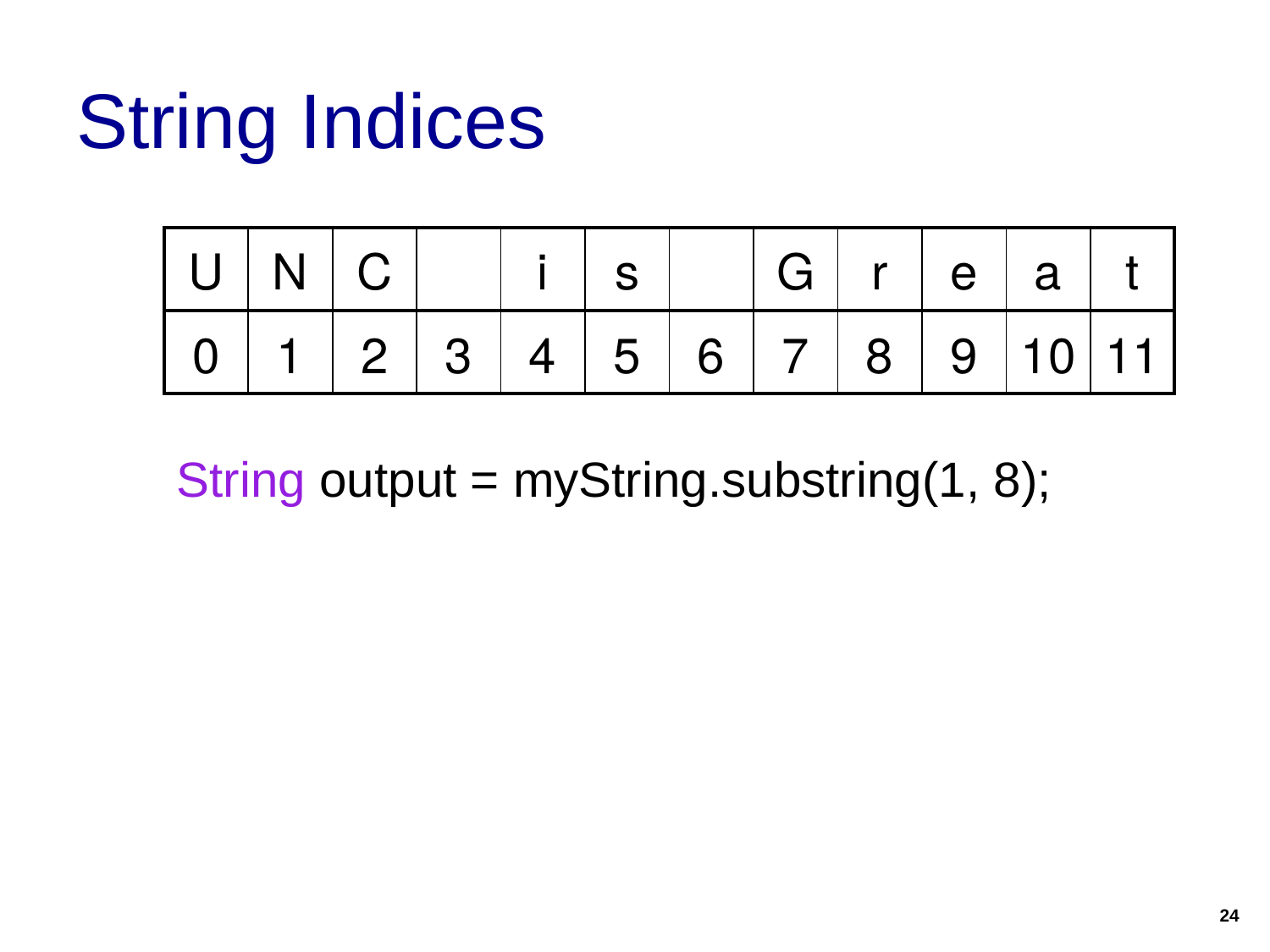

# String Indices
| U | N | C |  | i | s |  | G | r | e | a | t |
| --- | --- | --- | --- | --- | --- | --- | --- | --- | --- | --- | --- |
| 0 | 1 | 2 | 3 | 4 | 5 | 6 | 7 | 8 | 9 | 10 | 11 |
String output = myString.substring(1, 8);
24